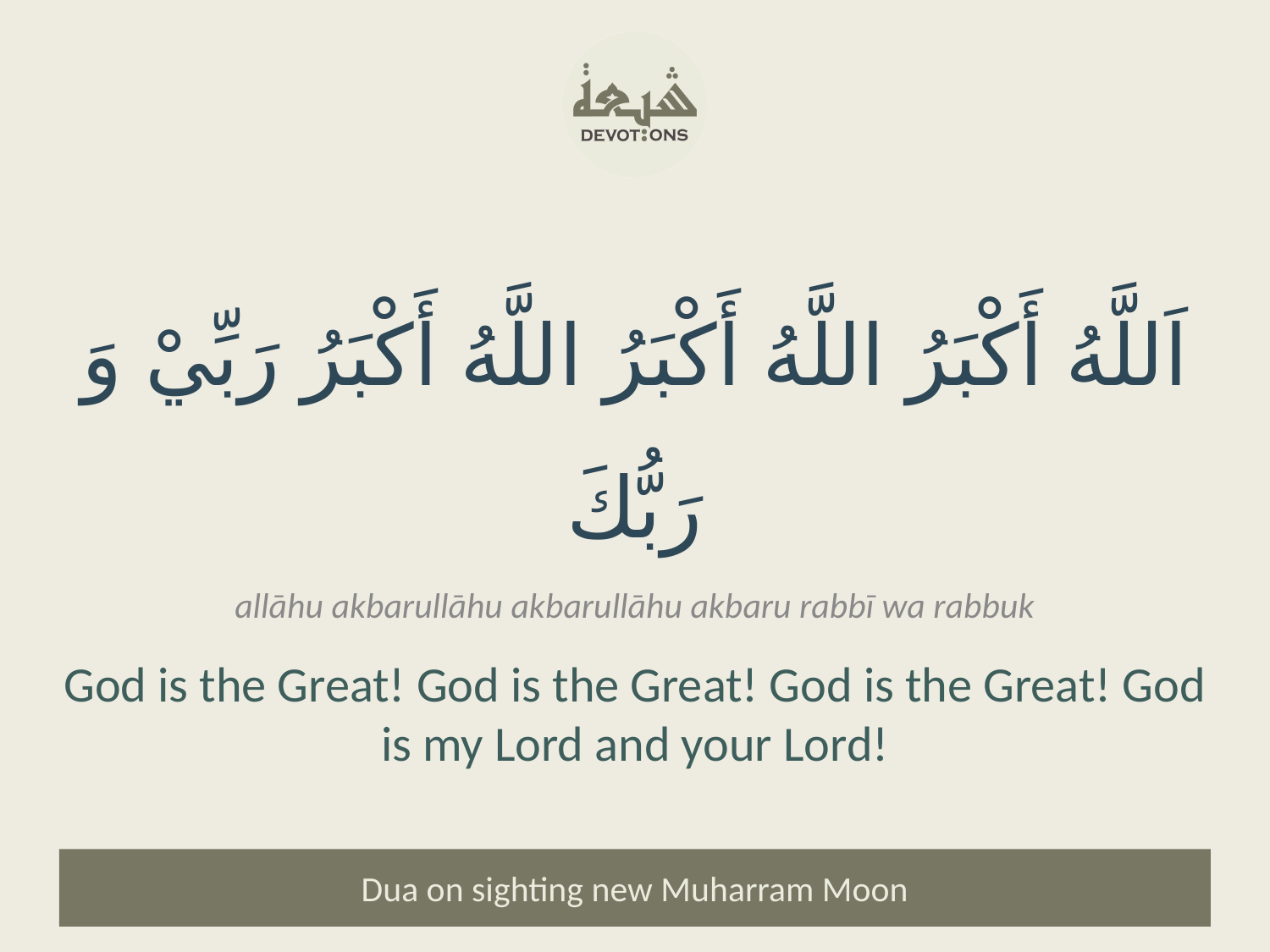

اَللَّهُ أَكْبَرُ اللَّهُ أَكْبَرُ اللَّهُ أَكْبَرُ رَبِّيْ وَ رَبُّكَ
allāhu akbarullāhu akbarullāhu akbaru rabbī wa rabbuk
God is the Great! God is the Great! God is the Great! God is my Lord and your Lord!
Dua on sighting new Muharram Moon